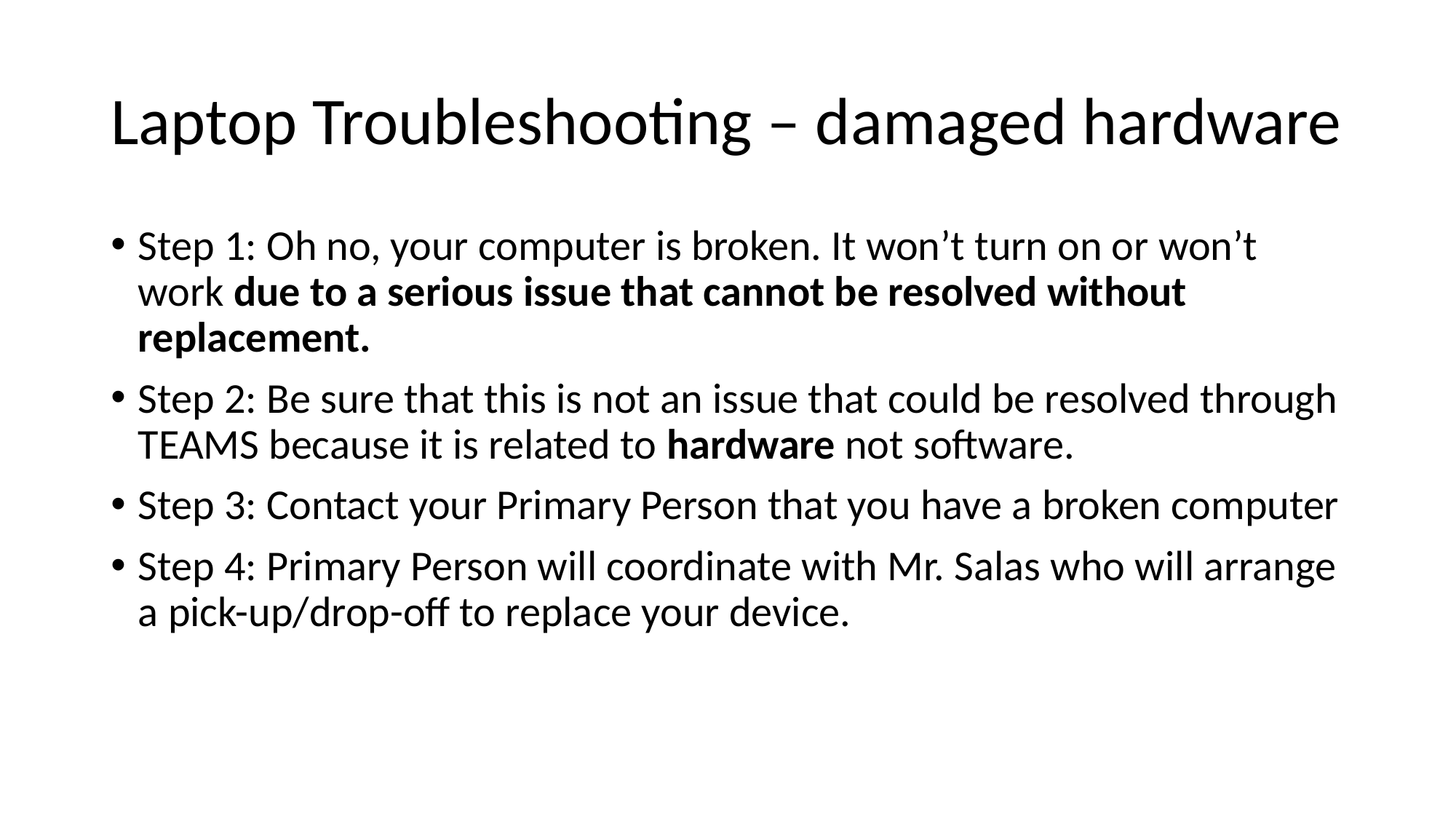

# Laptop Troubleshooting – damaged hardware
Step 1: Oh no, your computer is broken. It won’t turn on or won’t work due to a serious issue that cannot be resolved without replacement.
Step 2: Be sure that this is not an issue that could be resolved through TEAMS because it is related to hardware not software.
Step 3: Contact your Primary Person that you have a broken computer
Step 4: Primary Person will coordinate with Mr. Salas who will arrange a pick-up/drop-off to replace your device.